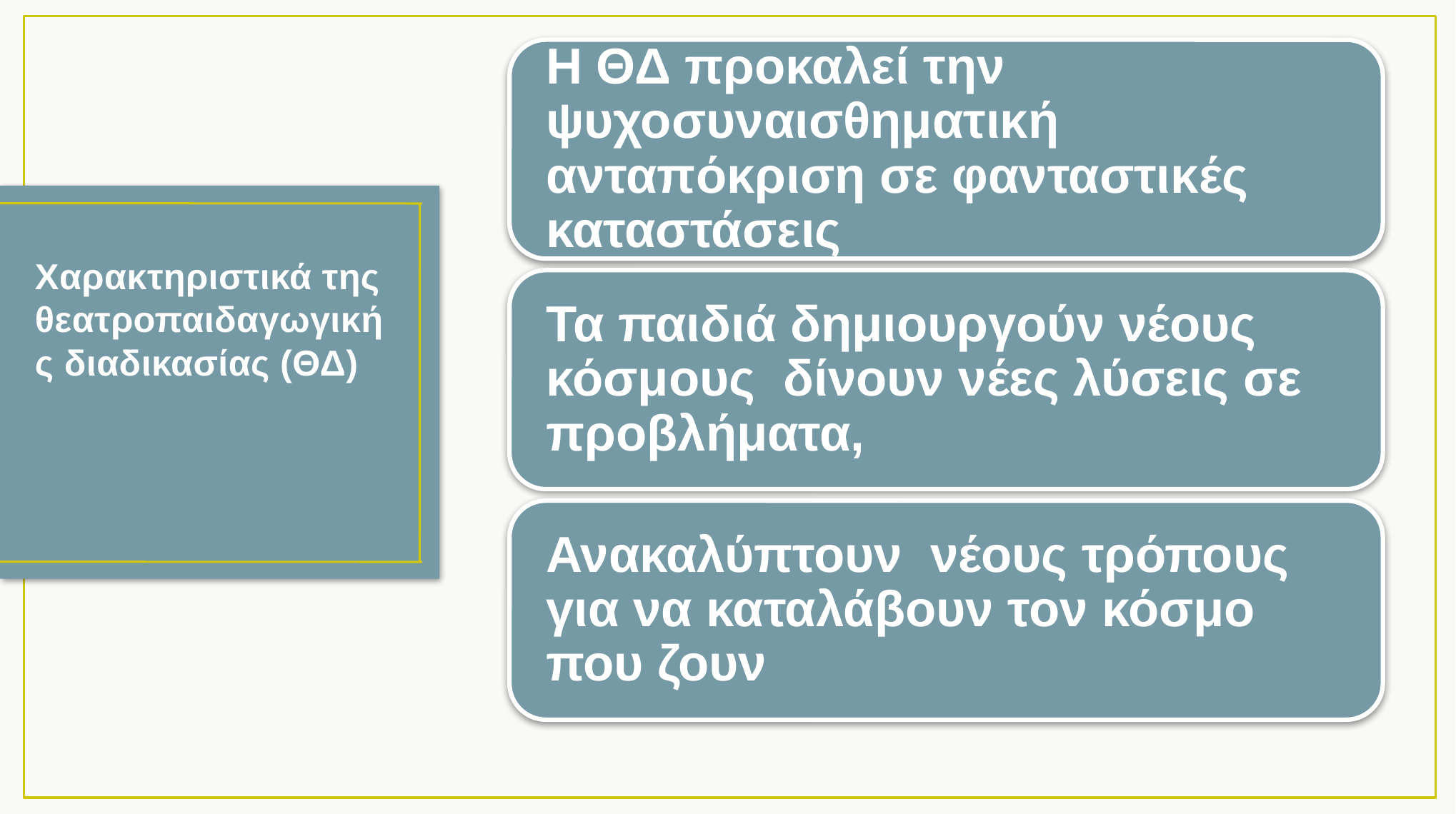

Η ΘΔ προκαλεί την ψυχοσυναισθηματική ανταπόκριση σε φανταστικές καταστάσεις
Τα παιδιά δημιουργούν νέους κόσμους  δίνουν νέες λύσεις σε προβλήματα,
Ανακαλύπτουν  νέους τρόπους για να καταλάβουν τον κόσμο που ζουν
# Χαρακτηριστικά της θεατροπαιδαγωγικής διαδικασίας (ΘΔ)